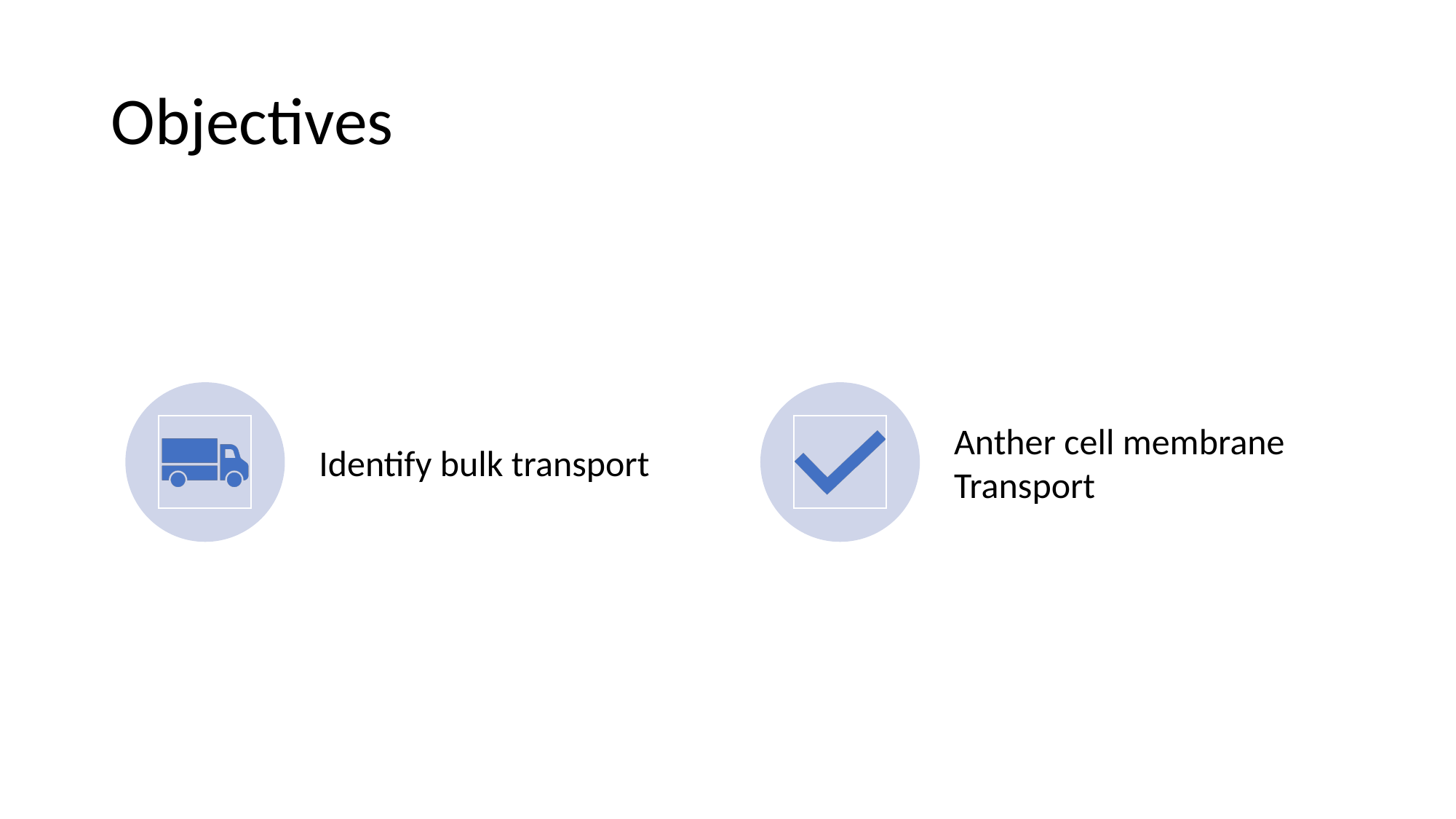

# Objectives
Identify bulk transport
Anther cell membrane Transport